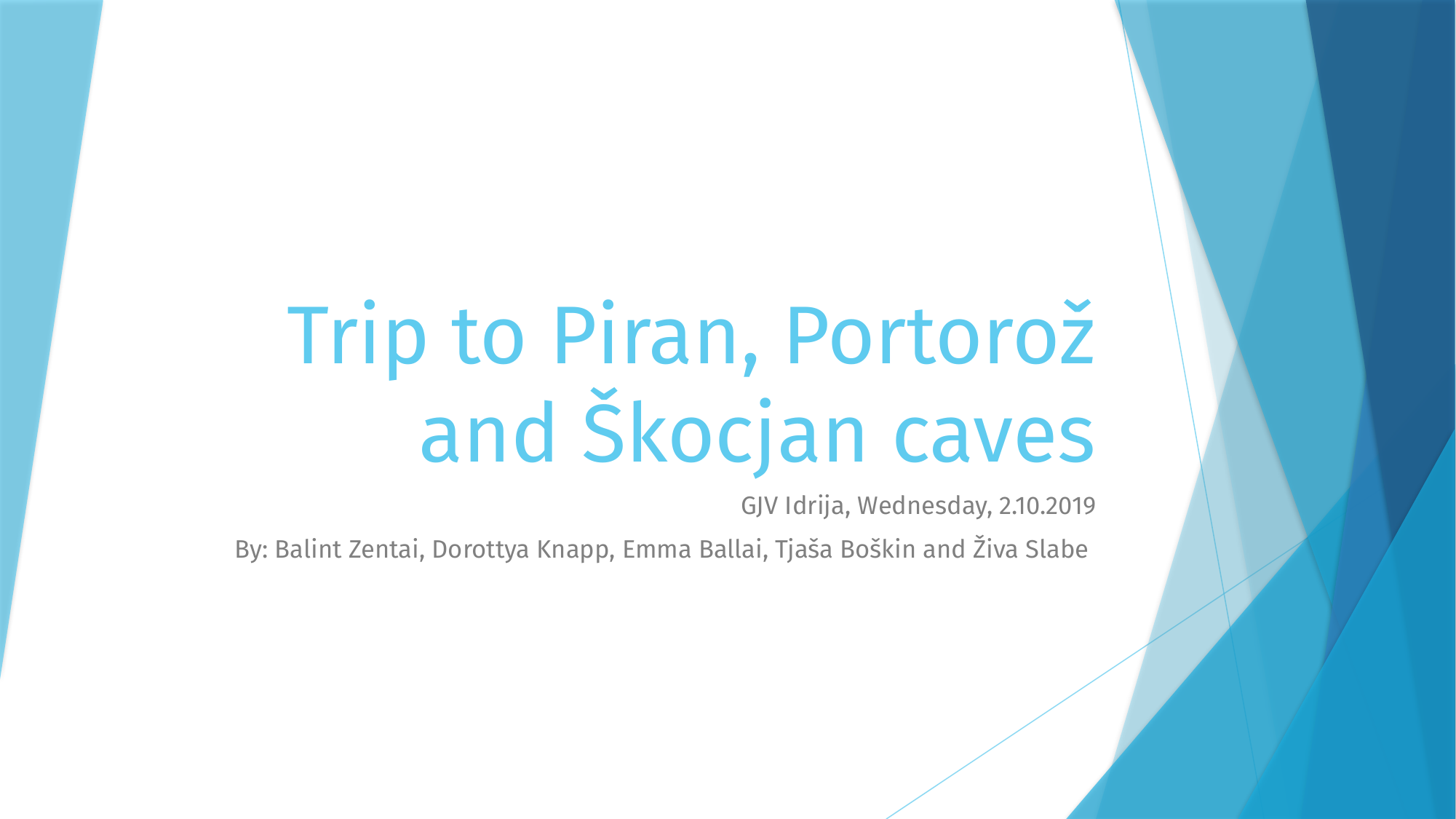

# Trip to Piran, Portorož and Škocjan caves
GJV Idrija, Wednesday, 2.10.2019
By: Balint Zentai, Dorottya Knapp, Emma Ballai, Tjaša Boškin and Živa Slabe